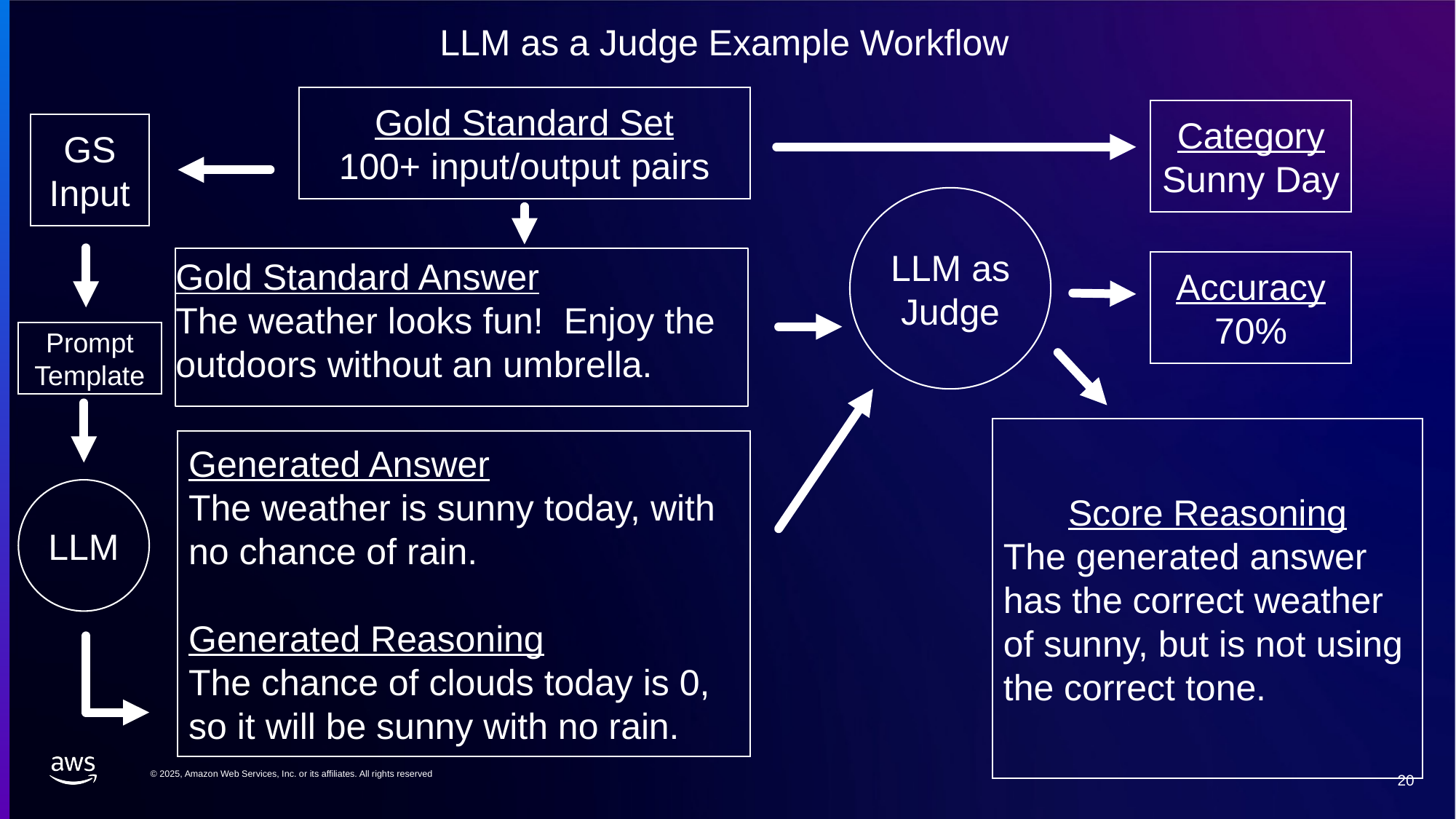

# LLM as a Judge Example Workflow
Gold Standard Set
100+ input/output pairs
Category
Sunny Day
Accuracy
70%
Score Reasoning
The generated answer has the correct weather of sunny, but is not using the correct tone.
GS
Input
LLM as Judge
Prompt
Template
Gold Standard Answer
The weather looks fun!  Enjoy the outdoors without an umbrella.
LLM
Generated Answer
The weather is sunny today, with no chance of rain.

Generated Reasoning
The chance of clouds today is 0, so it will be sunny with no rain.